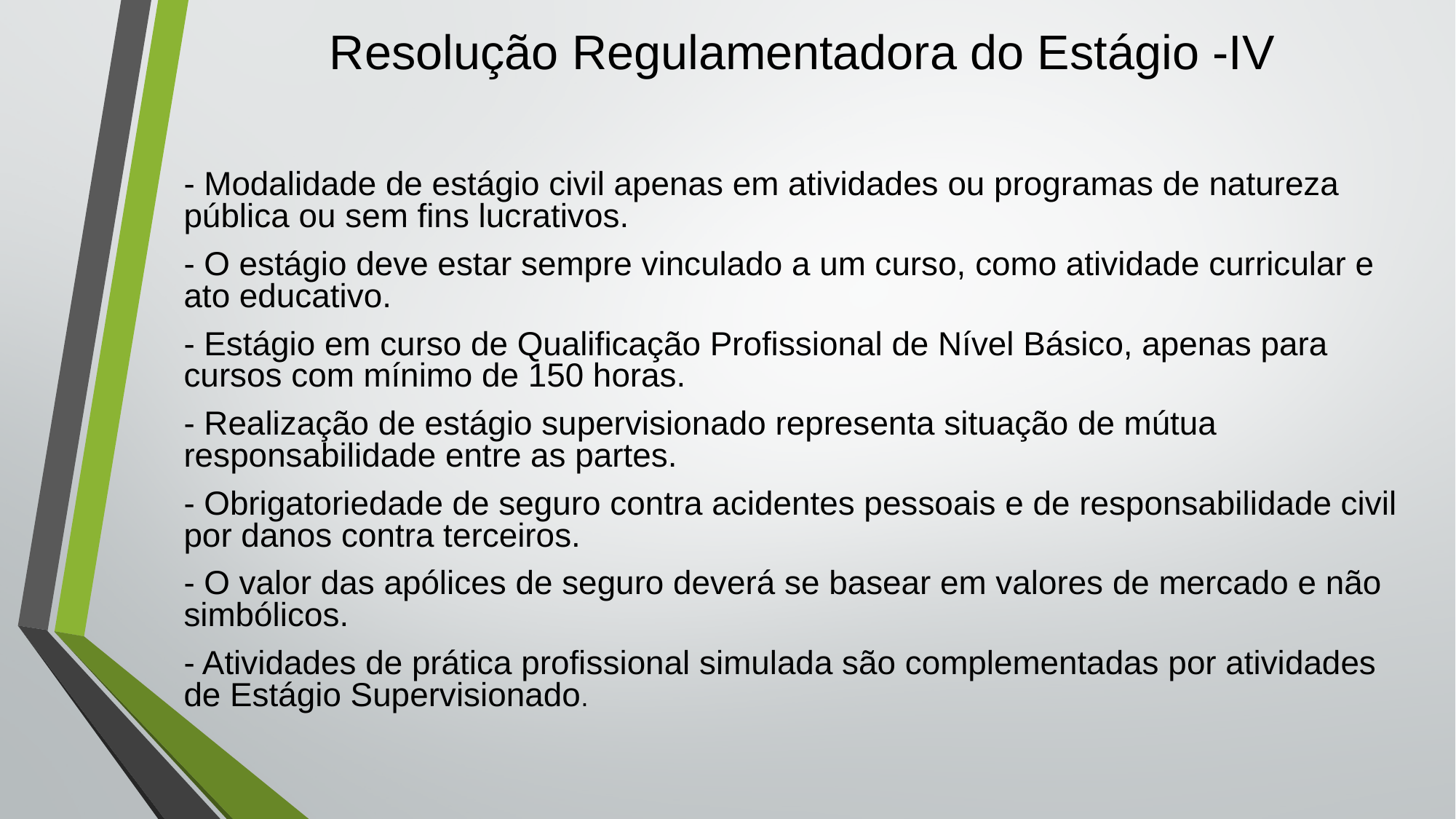

# Resolução Regulamentadora do Estágio -IV
	- Modalidade de estágio civil apenas em atividades ou programas de natureza pública ou sem fins lucrativos.
	- O estágio deve estar sempre vinculado a um curso, como atividade curricular e ato educativo.
	- Estágio em curso de Qualificação Profissional de Nível Básico, apenas para cursos com mínimo de 150 horas.
	- Realização de estágio supervisionado representa situação de mútua responsabilidade entre as partes.
	- Obrigatoriedade de seguro contra acidentes pessoais e de responsabilidade civil por danos contra terceiros.
	- O valor das apólices de seguro deverá se basear em valores de mercado e não simbólicos.
	- Atividades de prática profissional simulada são complementadas por atividades de Estágio Supervisionado.